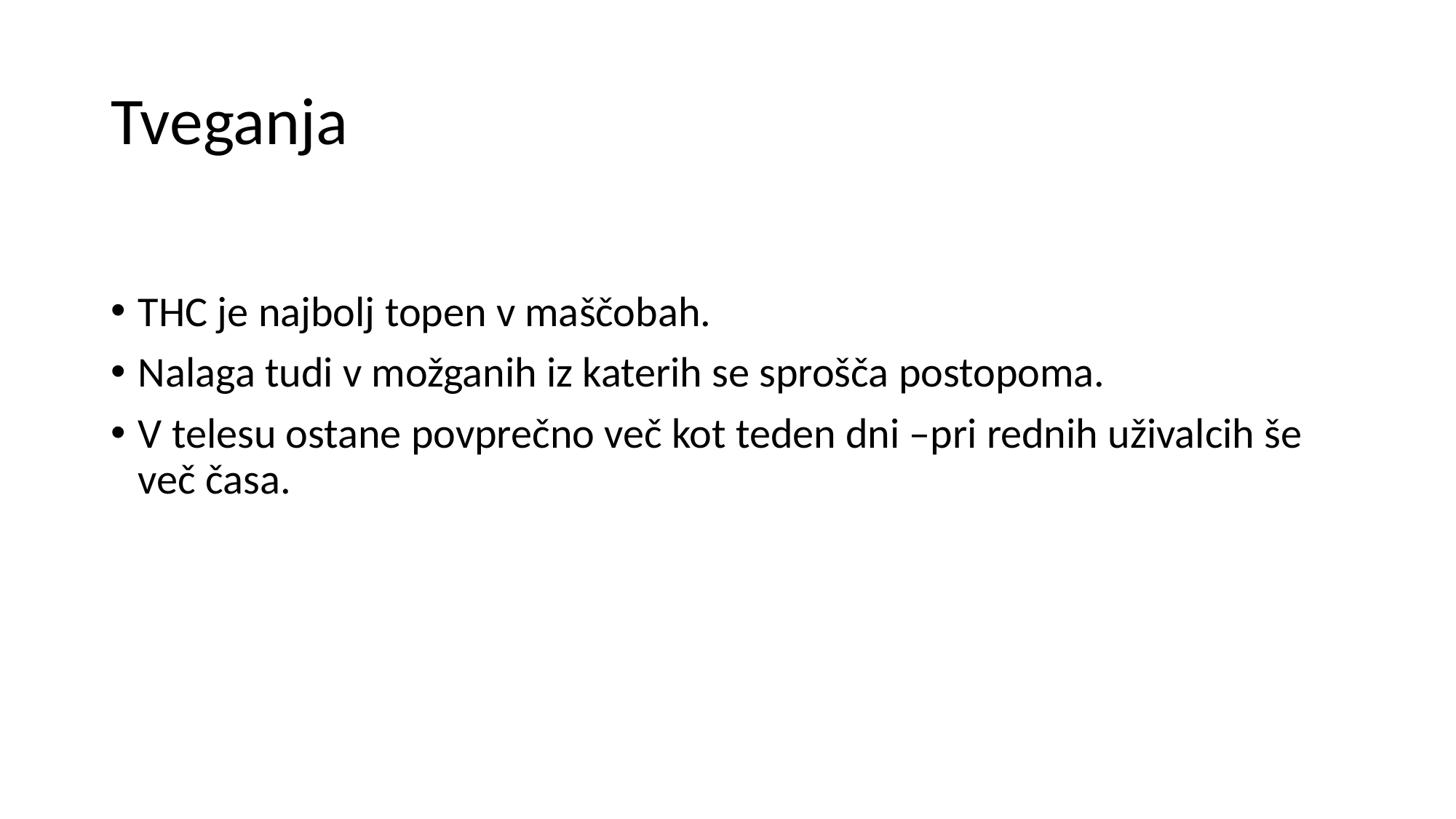

# Tveganja

THC je najbolj topen v maščobah.
Nalaga tudi v možganih iz katerih se sprošča postopoma.
V telesu ostane povprečno več kot teden dni –pri rednih uživalcih še več časa.